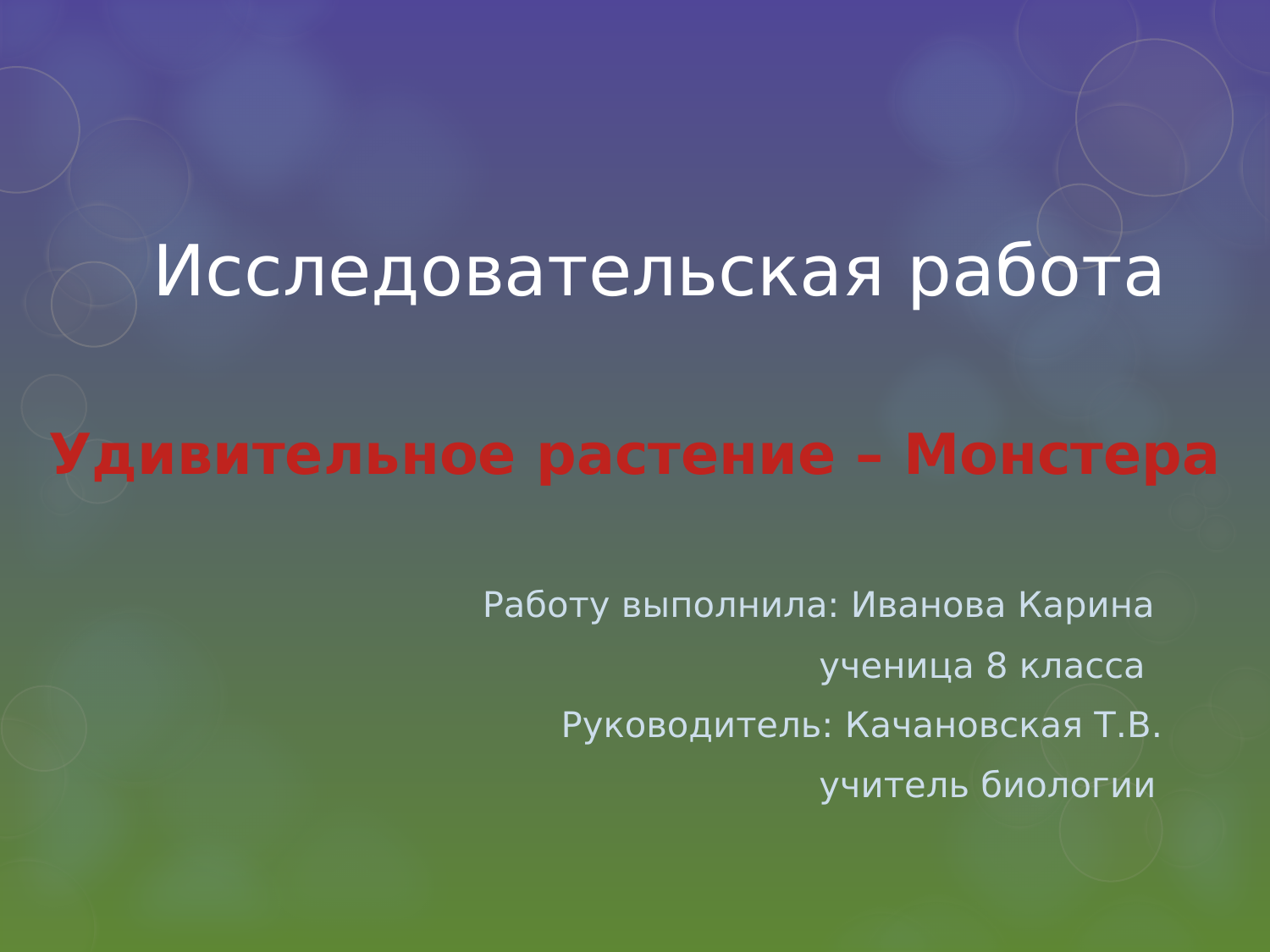

# Исследовательская работа

                                       Работу выполнила: Иванова Карина
                                                                     ученица 8 класса
                                              Руководитель: Качановская Т.В.
                                                                     учитель биологии

Удивительное растение – Монстера